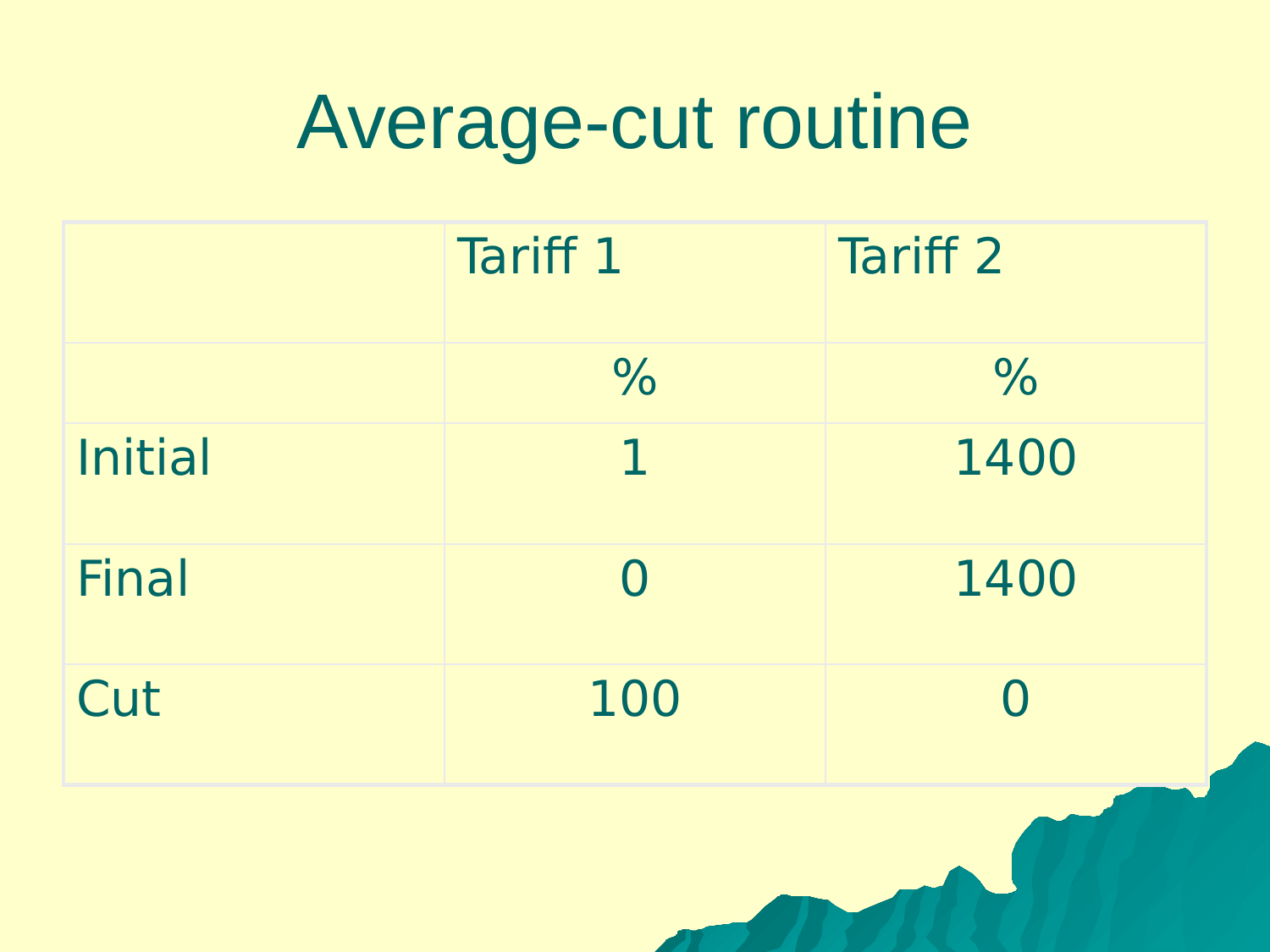

# Average-cut routine
|  | Tariff 1 | Tariff 2 |
| --- | --- | --- |
|  | % | % |
| Initial | 1 | 1400 |
| Final | 0 | 1400 |
| Cut | 100 | 0 |